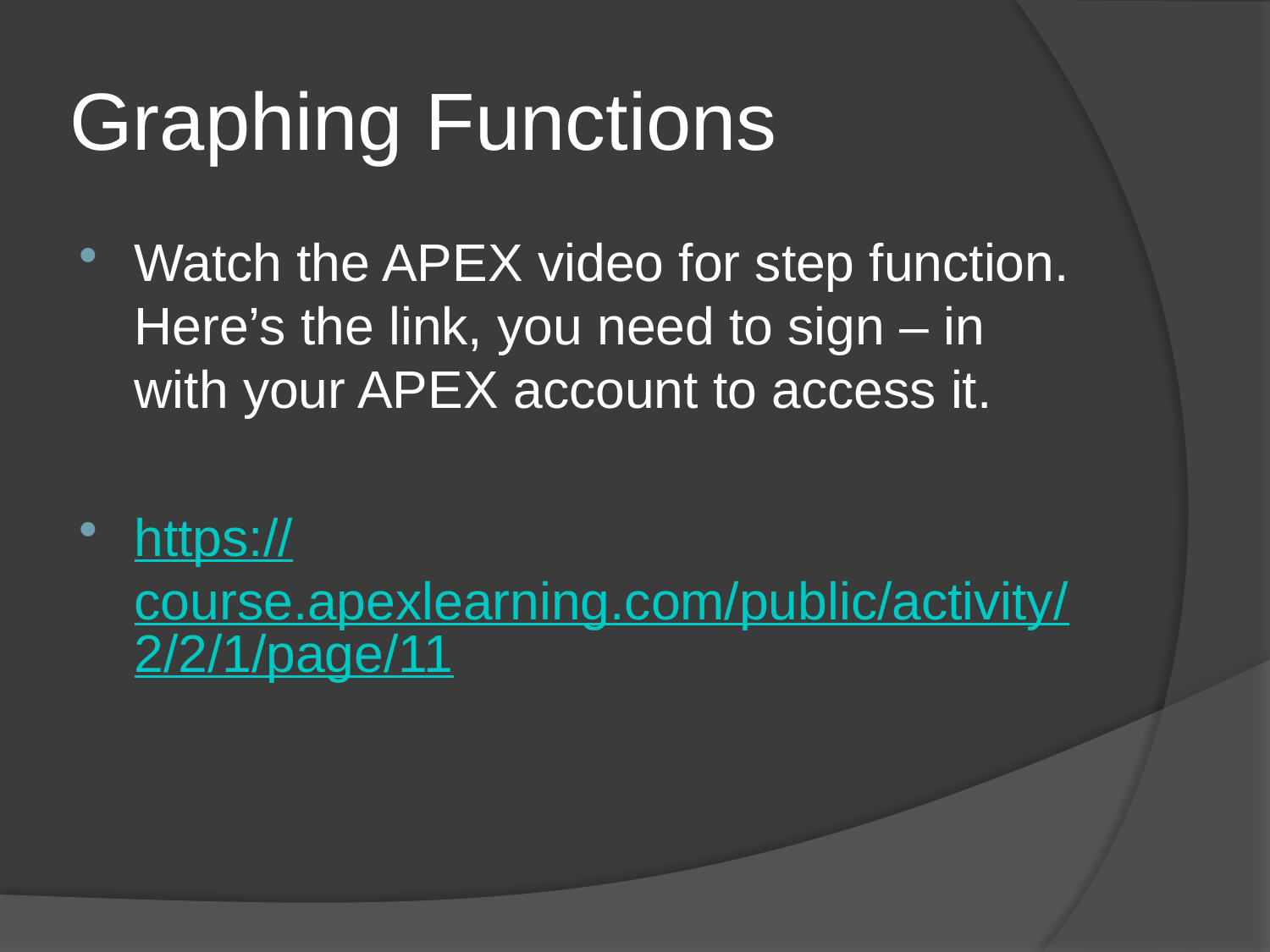

# Graphing Functions
Watch the APEX video for step function.  Here’s the link, you need to sign – in with your APEX account to access it.

https://course.apexlearning.com/public/activity/2/2/1/page/11